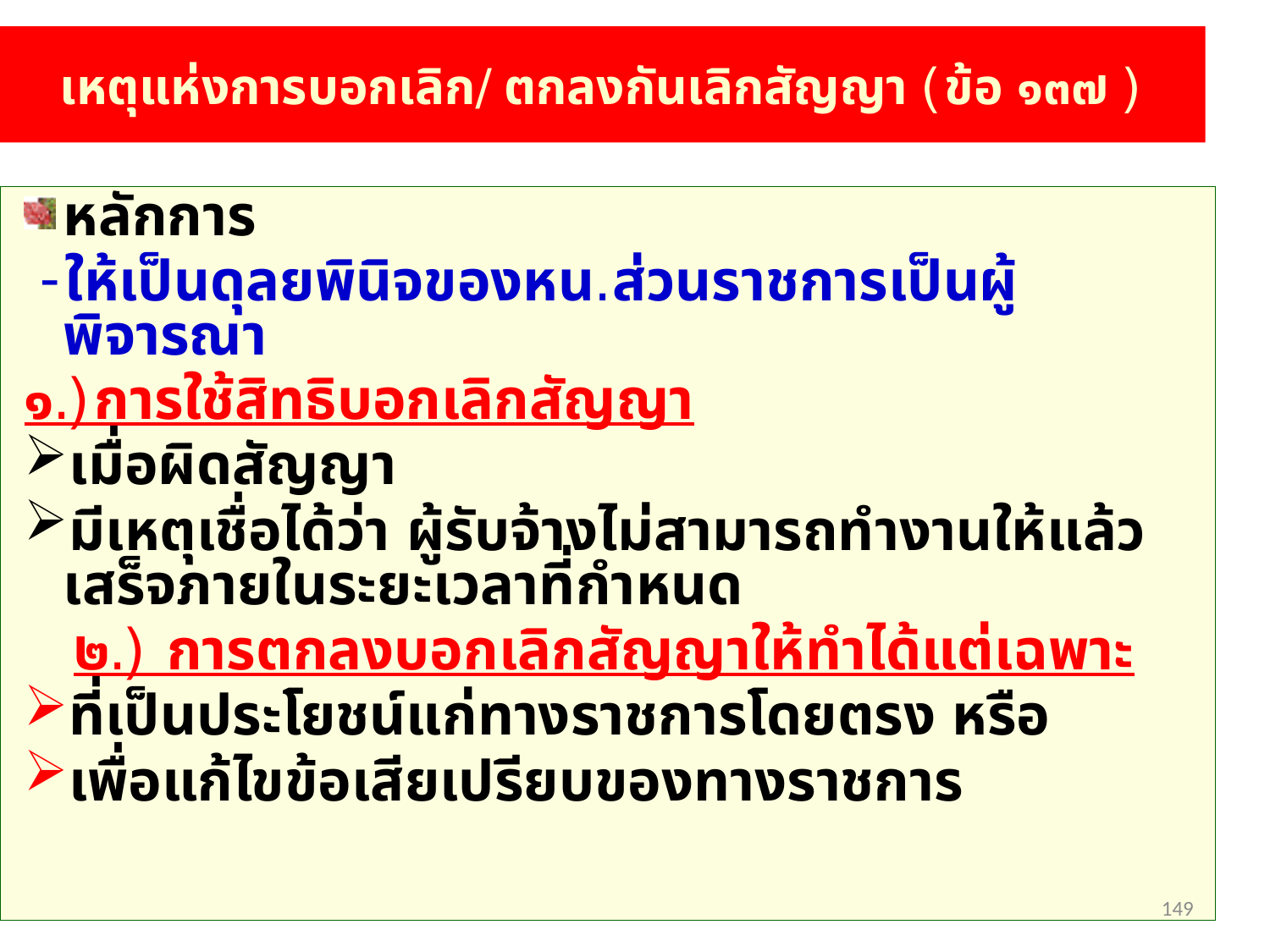

เหตุแห่งการบอกเลิก/ตกลงกันเลิกสัญญา (ข้อ ๑๓๗ )
หลักการ
 -ให้เป็นดุลยพินิจของหน.ส่วนราชการเป็นผู้พิจารณา
๑.)การใช้สิทธิบอกเลิกสัญญา
เมื่อผิดสัญญา
มีเหตุเชื่อได้ว่า ผู้รับจ้างไม่สามารถทำงานให้แล้วเสร็จภายในระยะเวลาที่กำหนด
   ๒.) การตกลงบอกเลิกสัญญาให้ทำได้แต่เฉพาะ
ที่เป็นประโยชน์แก่ทางราชการโดยตรง หรือ
เพื่อแก้ไขข้อเสียเปรียบของทางราชการ
149